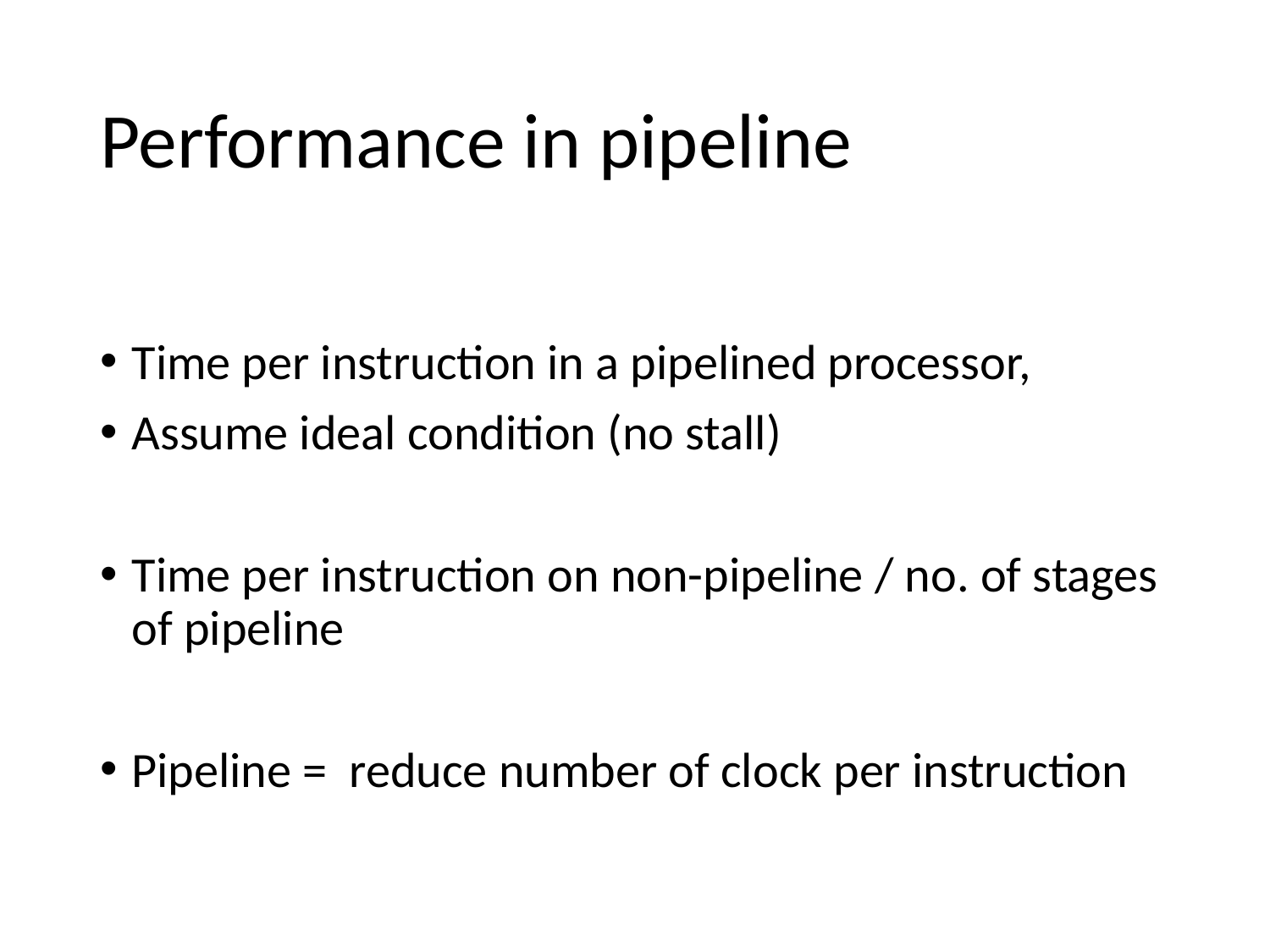

# Performance in pipeline

Time per instruction in a pipelined processor,
Assume ideal condition (no stall)

Time per instruction on non-pipeline / no. of stages of pipeline

Pipeline =  reduce number of clock per instruction